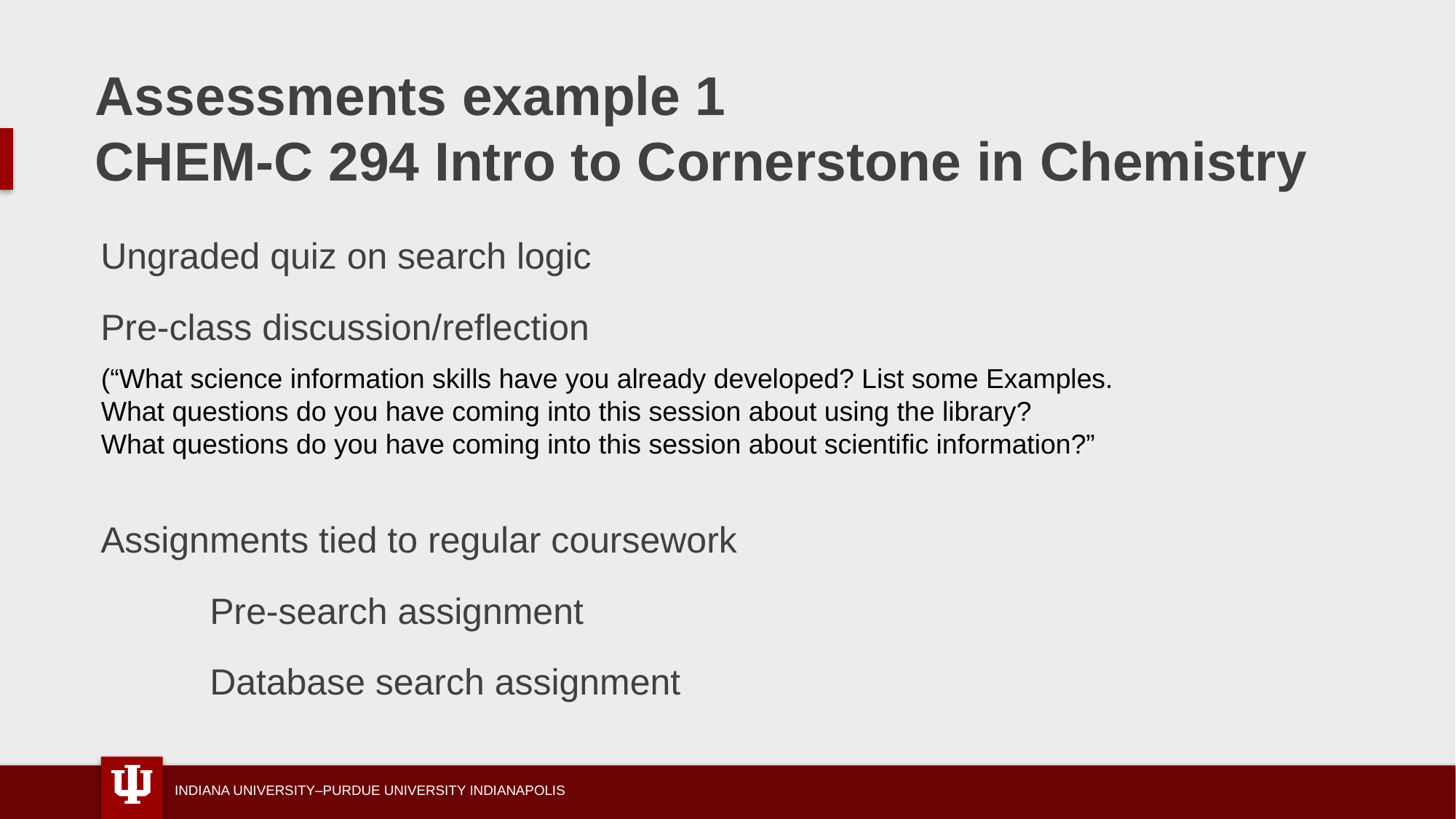

# Assessments example 1 CHEM-C 294 Intro to Cornerstone in Chemistry
Ungraded quiz on search logic
Pre-class discussion/reflection

Assignments tied to regular coursework
	Pre-search assignment
	Database search assignment

(“What science information skills have you already developed? List some Examples.
What questions do you have coming into this session about using the library?
What questions do you have coming into this session about scientific information?”